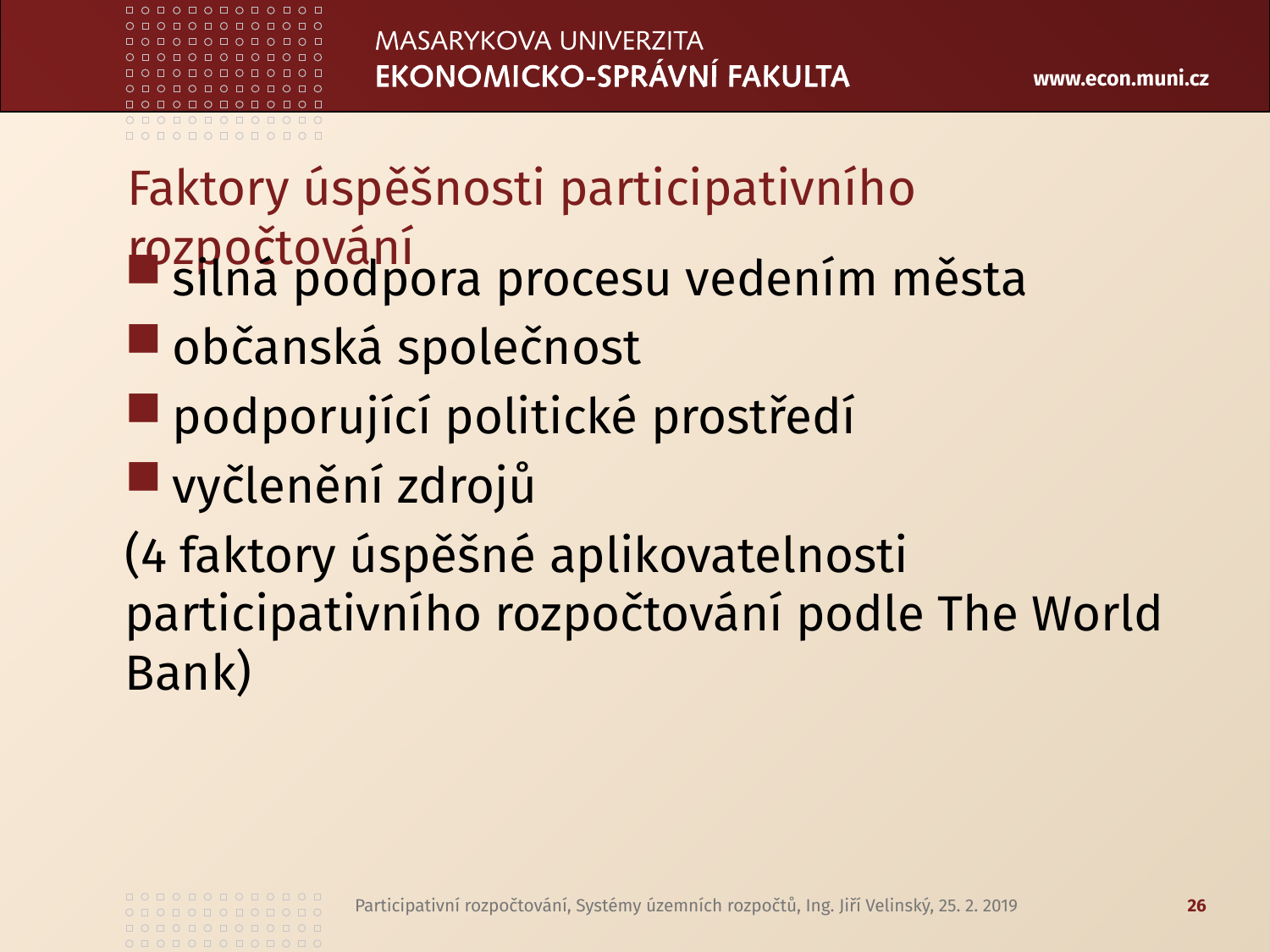

# Faktory úspěšnosti participativního rozpočtování
silná podpora procesu vedením města
občanská společnost
podporující politické prostředí
vyčlenění zdrojů
(4 faktory úspěšné aplikovatelnosti participativního rozpočtování podle The World Bank)
Participativní rozpočtování, Systémy územních rozpočtů, Ing. Jiří Velinský, 25. 2. 2019
26